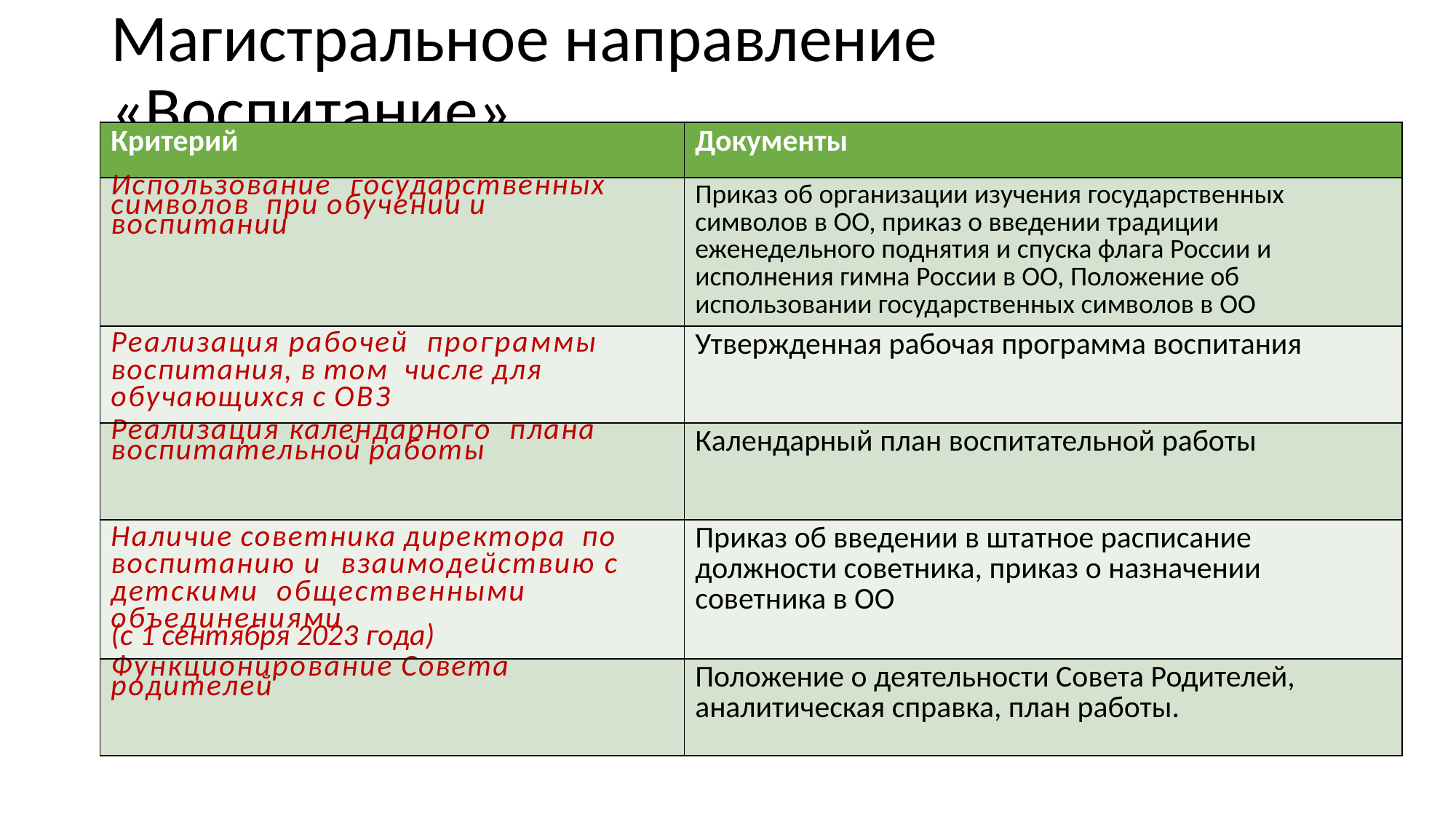

# Магистральное направление «Воспитание»
| Критерий | Документы |
| --- | --- |
| Использование государственных символов при обучении и воспитании | Приказ об организации изучения государственных символов в ОО, приказ о введении традиции еженедельного поднятия и спуска флага России и исполнения гимна России в ОО, Положение об использовании государственных символов в ОО |
| Реализация рабочей программы воспитания, в том числе для обучающихся с ОВЗ | Утвержденная рабочая программа воспитания |
| Реализация календарного плана воспитательной работы | Календарный план воспитательной работы |
| Наличие советника директора по воспитанию и взаимодействию с детскими общественными объединениями (с 1 сентября 2023 года) | Приказ об введении в штатное расписание должности советника, приказ о назначении советника в ОО |
| Функционирование Совета родителей | Положение о деятельности Совета Родителей, аналитическая справка, план работы. |